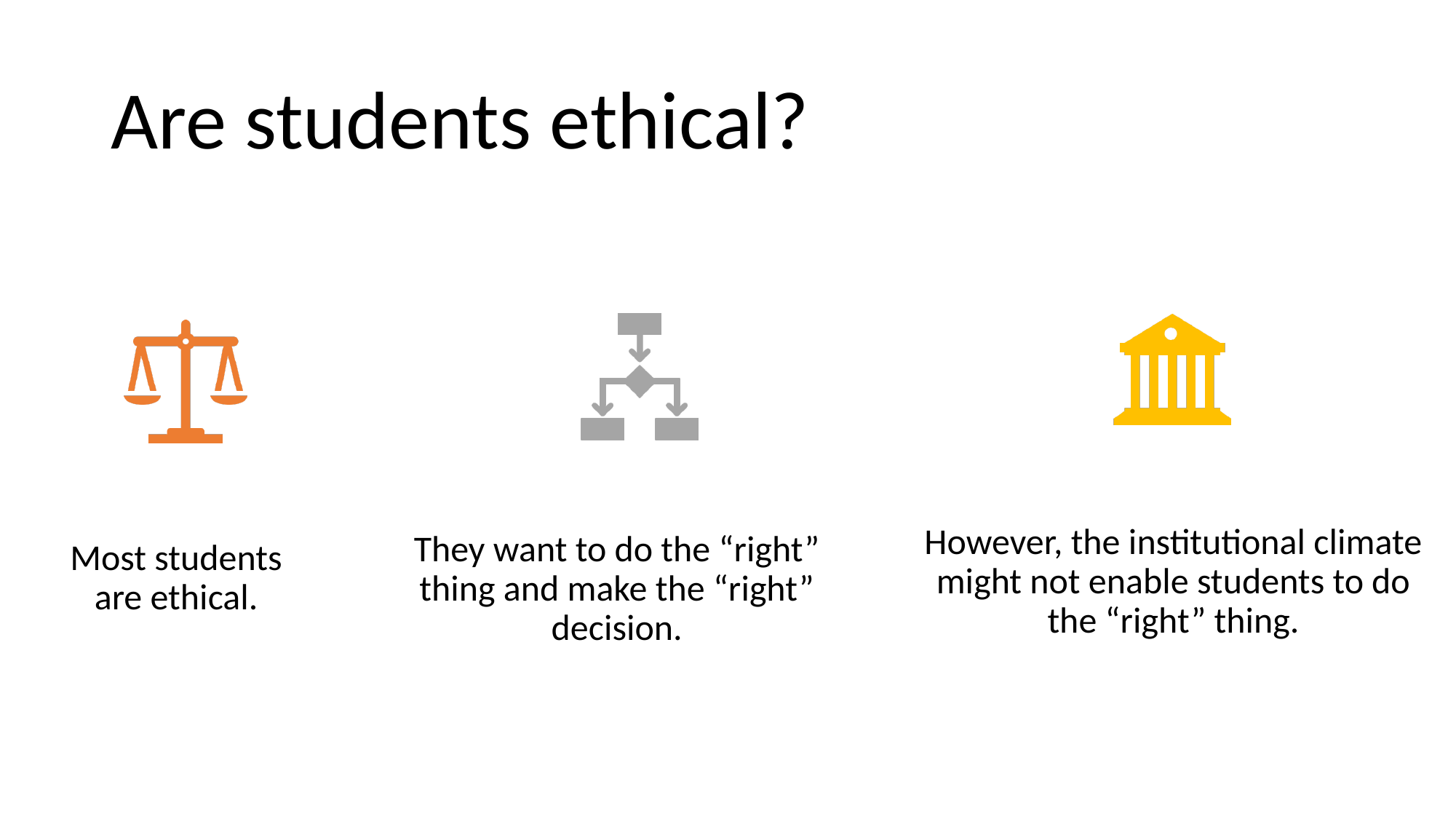

# Are students ethical?
Most students are ethical.
They want to do the “right” thing and make the “right” decision.
However, the institutional climate might not enable students to do the “right” thing.